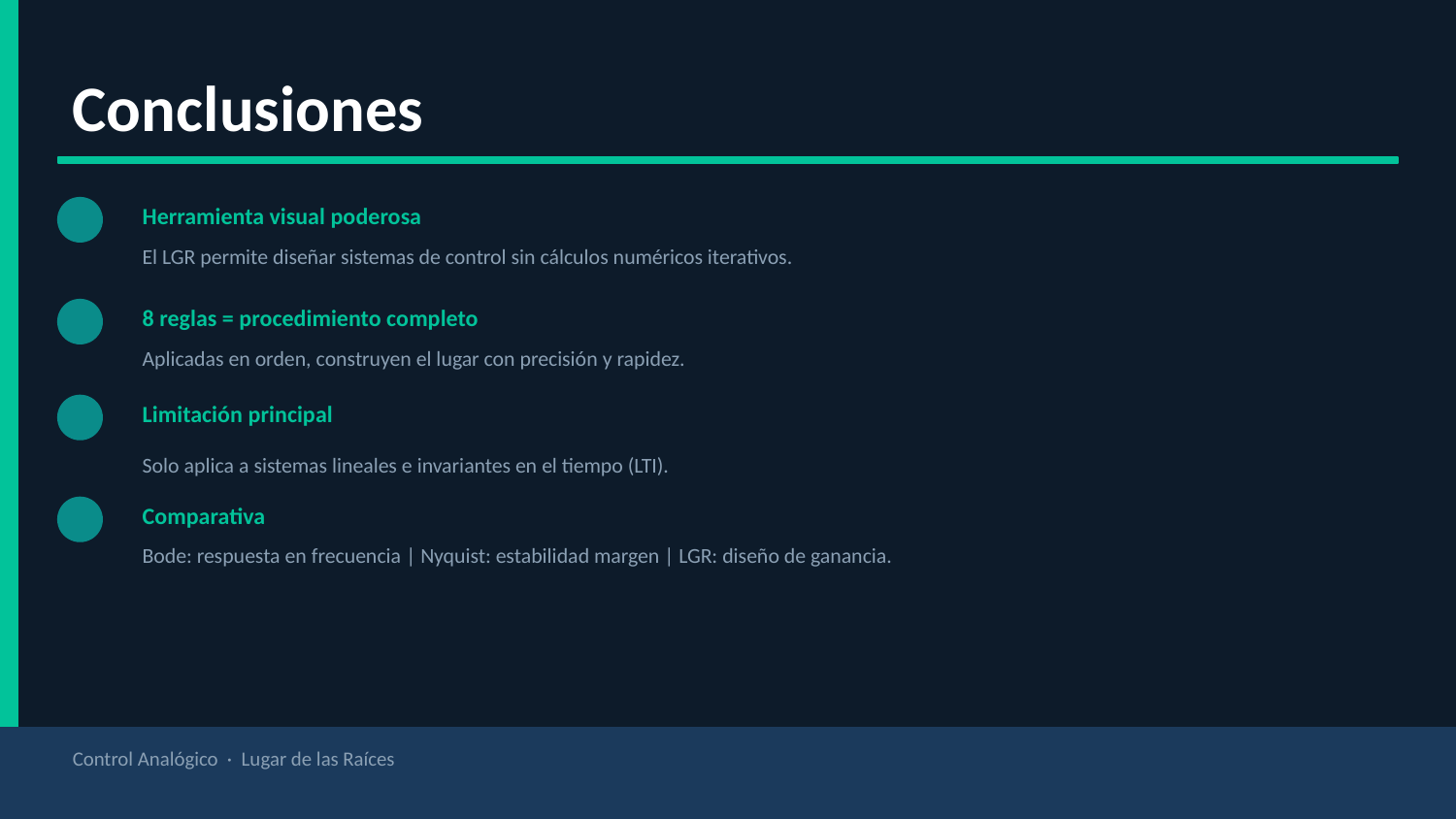

Conclusiones

Herramienta visual poderosa

El LGR permite diseñar sistemas de control sin cálculos numéricos iterativos.
8 reglas = procedimiento completo

Aplicadas en orden, construyen el lugar con precisión y rapidez.
Limitación principal

Solo aplica a sistemas lineales e invariantes en el tiempo (LTI).
Comparativa

Bode: respuesta en frecuencia | Nyquist: estabilidad margen | LGR: diseño de ganancia.

Control Analógico  ·  Lugar de las Raíces